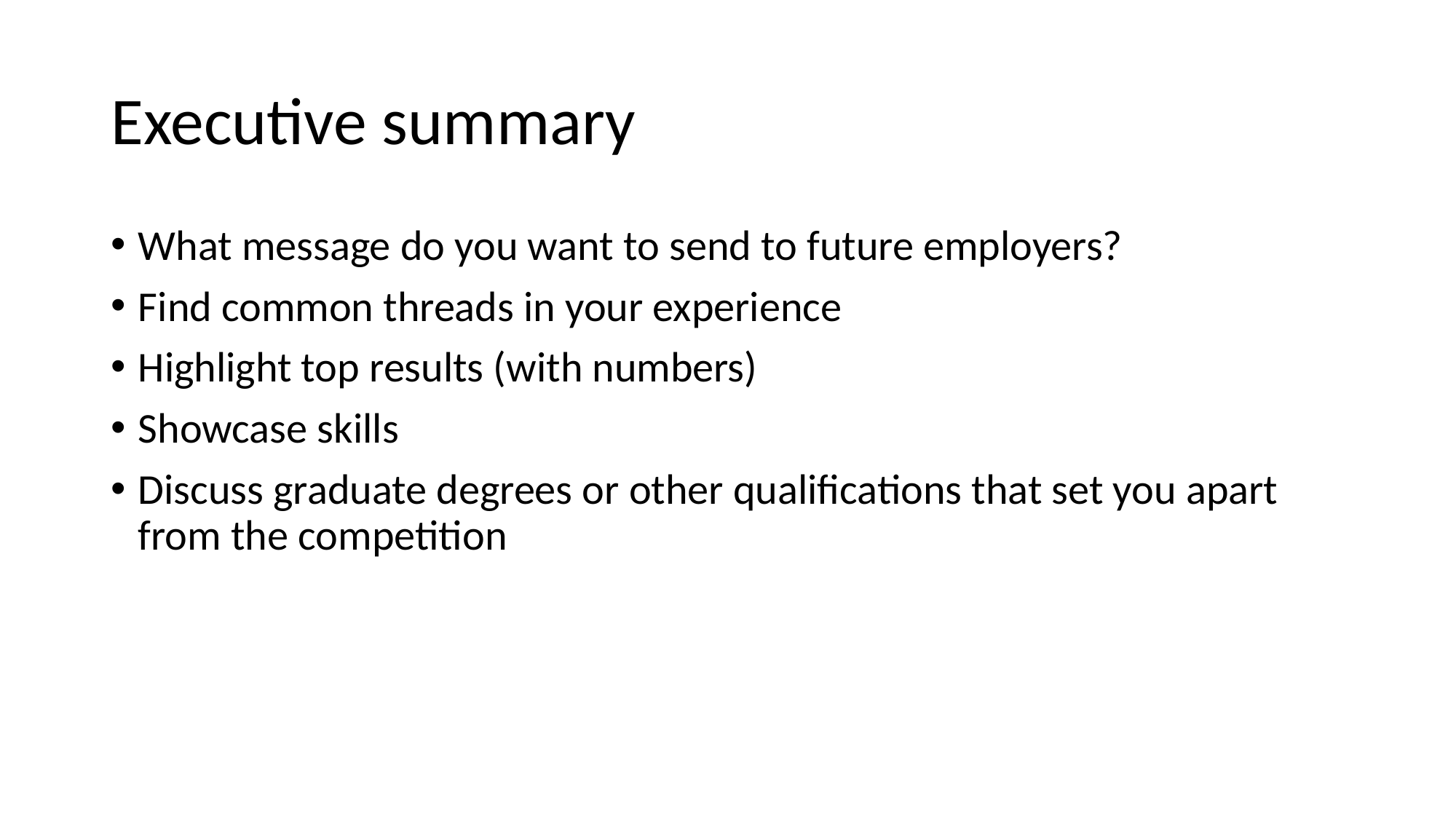

# Executive summary
What message do you want to send to future employers?
Find common threads in your experience
Highlight top results (with numbers)
Showcase skills
Discuss graduate degrees or other qualifications that set you apart from the competition